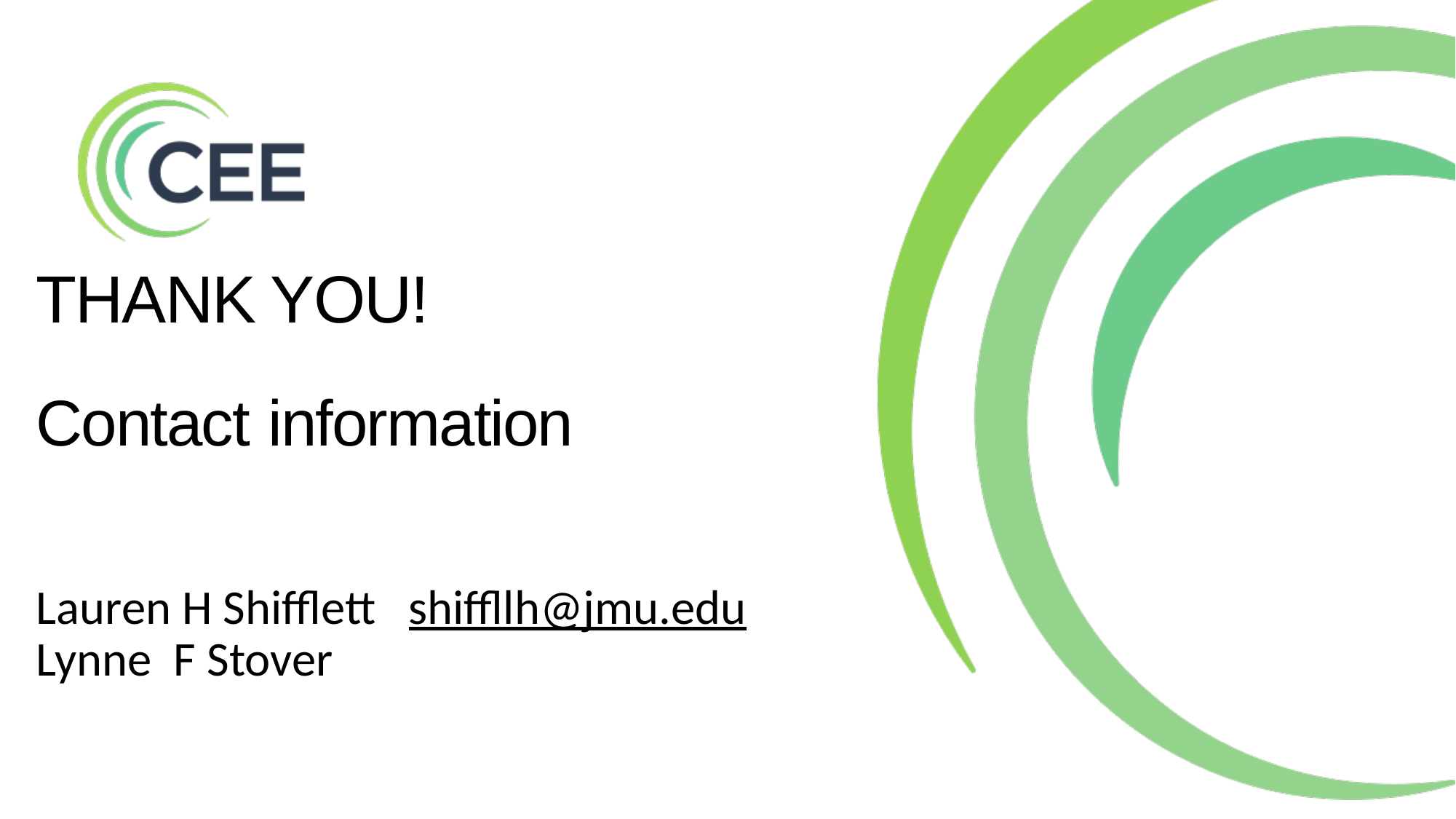

# THANK YOU! Contact information Lauren H Shifflett   shiffllh@jmu.edu Lynne  F Stover   stoverlf@jmu.edu u.edu